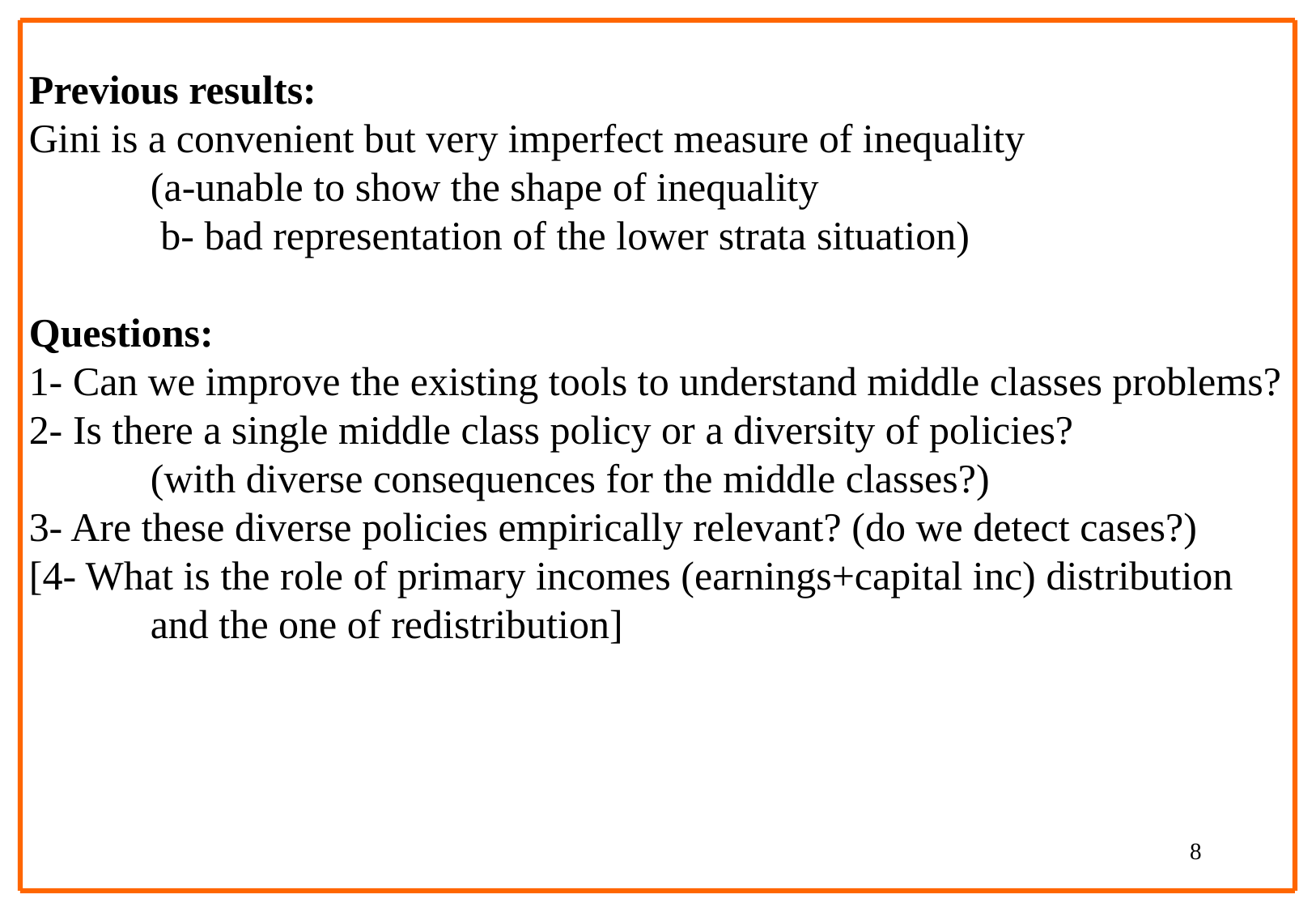

Previous results:
Gini is a convenient but very imperfect measure of inequality
	(a-unable to show the shape of inequality
	 b- bad representation of the lower strata situation)

Questions:
1- Can we improve the existing tools to understand middle classes problems?
2- Is there a single middle class policy or a diversity of policies?
	(with diverse consequences for the middle classes?)
3- Are these diverse policies empirically relevant? (do we detect cases?)
[4- What is the role of primary incomes (earnings+capital inc) distribution
	and the one of redistribution]

8